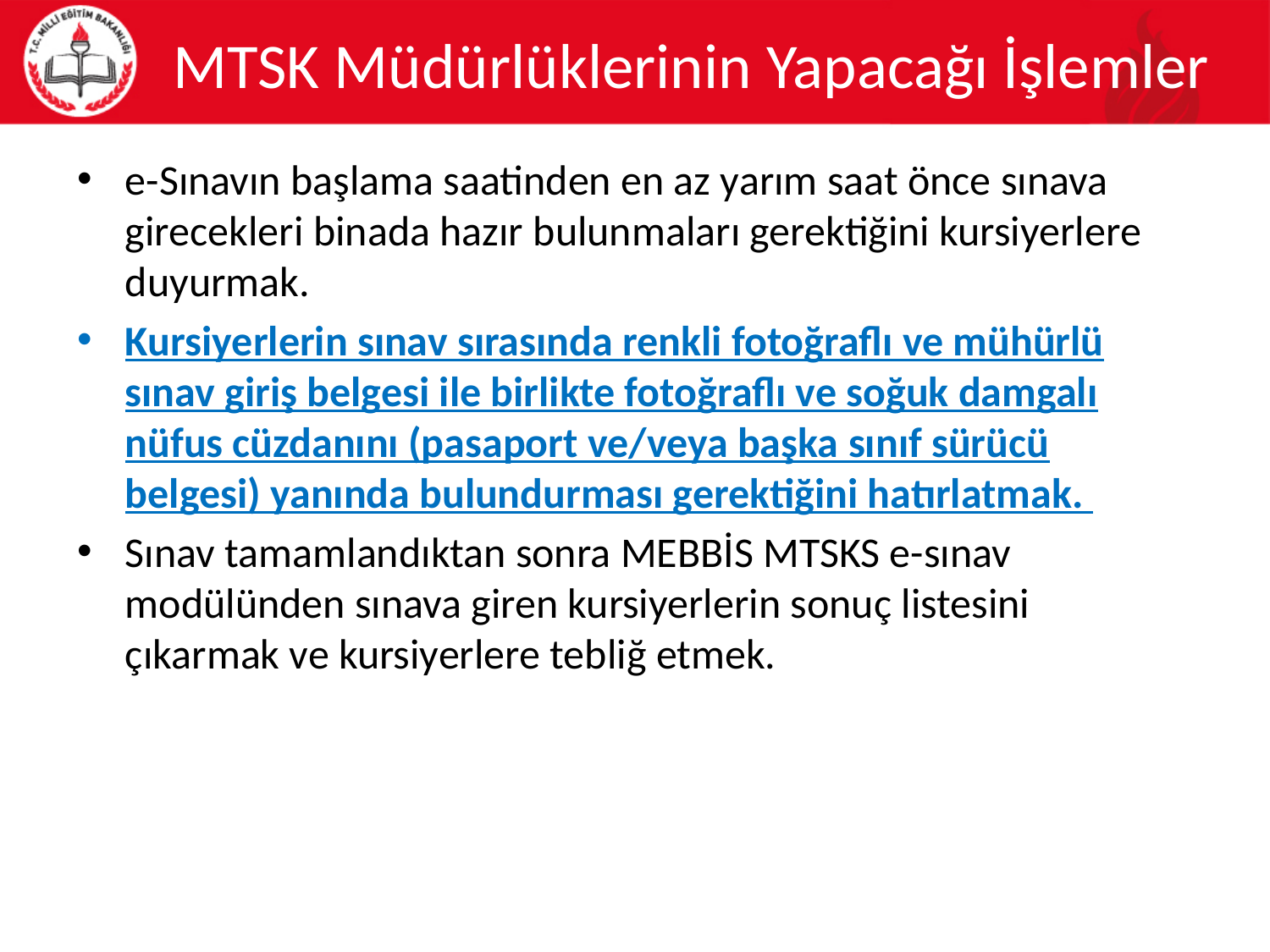

# MTSK Müdürlüklerinin Yapacağı İşlemler
e-Sınavın başlama saatinden en az yarım saat önce sınava girecekleri binada hazır bulunmaları gerektiğini kursiyerlere duyurmak.
Kursiyerlerin sınav sırasında renkli fotoğraflı ve mühürlü sınav giriş belgesi ile birlikte fotoğraflı ve soğuk damgalı nüfus cüzdanını (pasaport ve/veya başka sınıf sürücü belgesi) yanında bulundurması gerektiğini hatırlatmak.
Sınav tamamlandıktan sonra MEBBİS MTSKS e-sınav modülünden sınava giren kursiyerlerin sonuç listesini çıkarmak ve kursiyerlere tebliğ etmek.